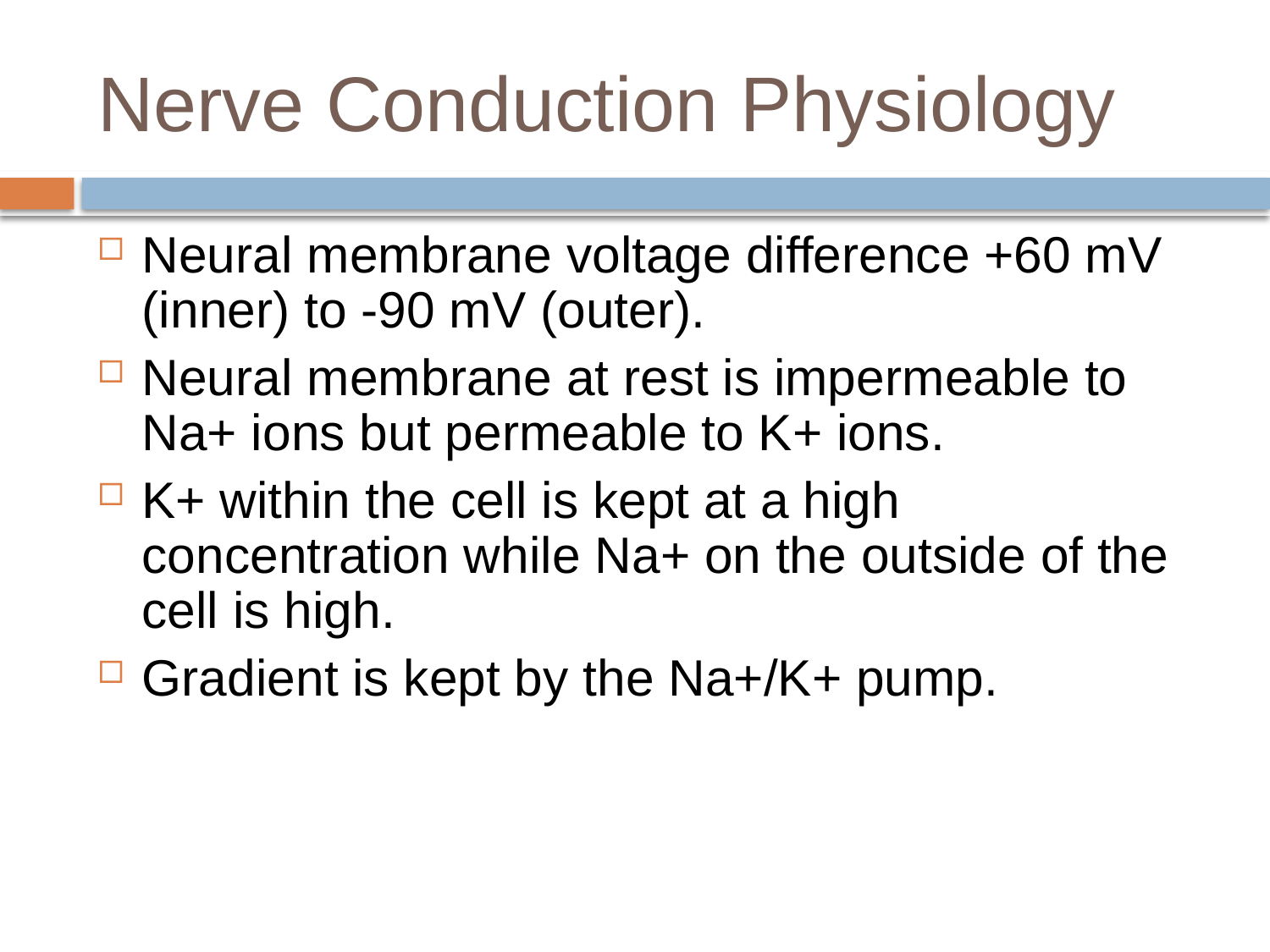

# Nerve Conduction Physiology
Neural membrane voltage difference +60 mV (inner) to -90 mV (outer).
Neural membrane at rest is impermeable to Na+ ions but permeable to K+ ions.
K+ within the cell is kept at a high concentration while Na+ on the outside of the cell is high.
Gradient is kept by the Na+/K+ pump.